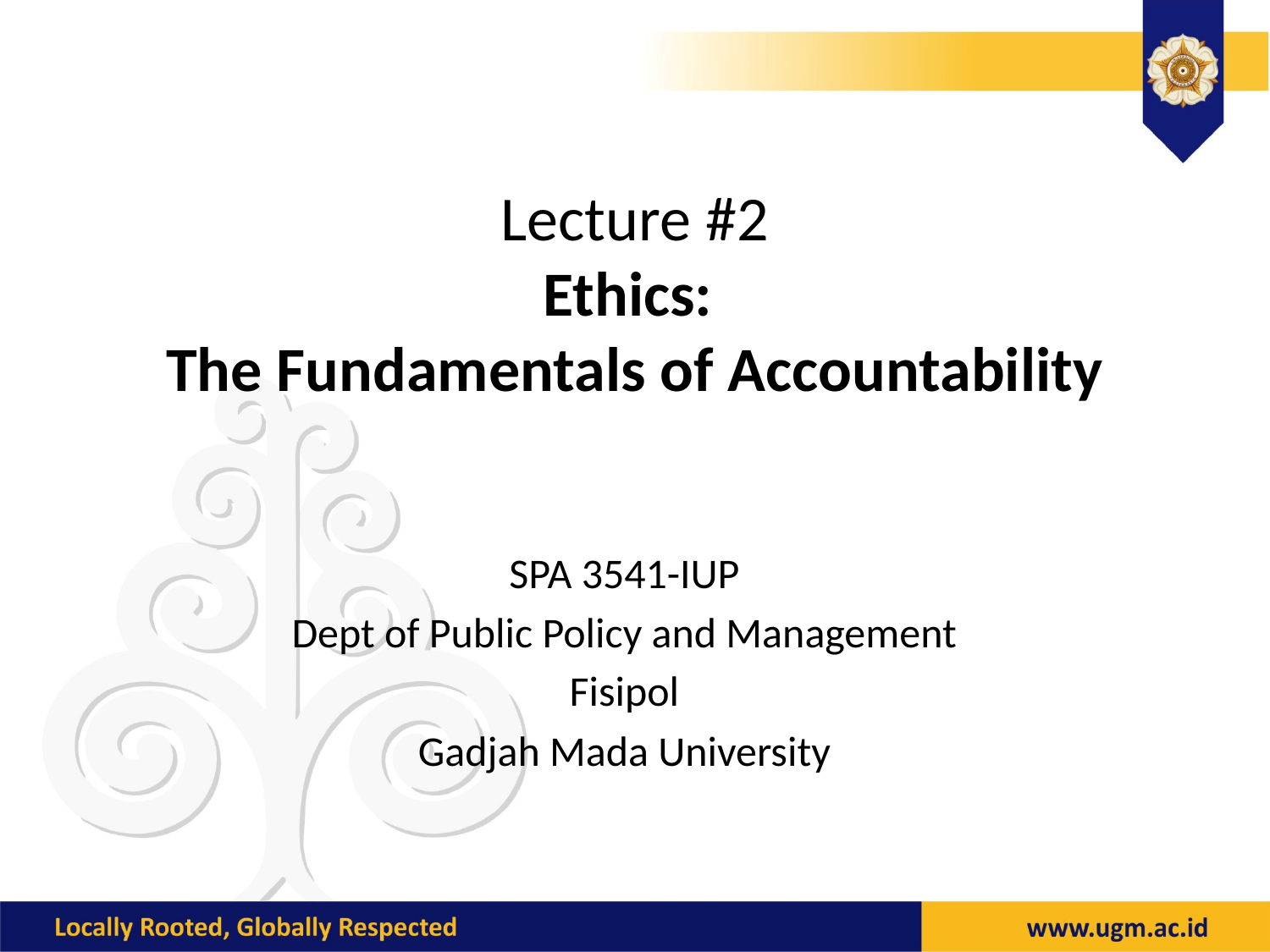

# Lecture #2 Ethics: The Fundamentals of Accountability
SPA 3541-IUP
Dept of Public Policy and Management
Fisipol
Gadjah Mada University